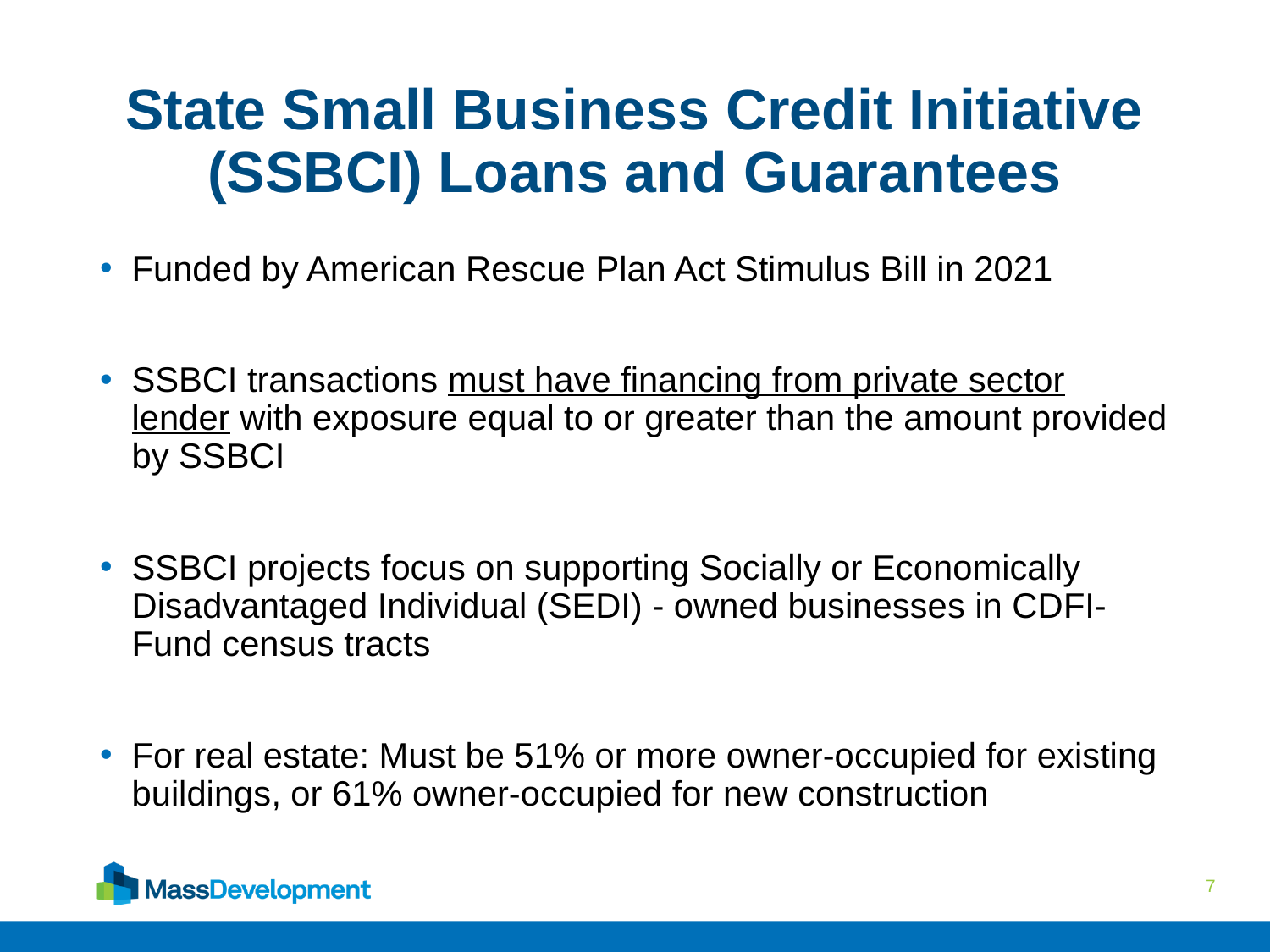

# State Small Business Credit Initiative (SSBCI) Loans and Guarantees
Funded by American Rescue Plan Act Stimulus Bill in 2021

SSBCI transactions must have financing from private sector lender with exposure equal to or greater than the amount provided by SSBCI

SSBCI projects focus on supporting Socially or Economically Disadvantaged Individual (SEDI) - owned businesses in CDFI- Fund census tracts

For real estate: Must be 51% or more owner-occupied for existing buildings, or 61% owner-occupied for new construction
7